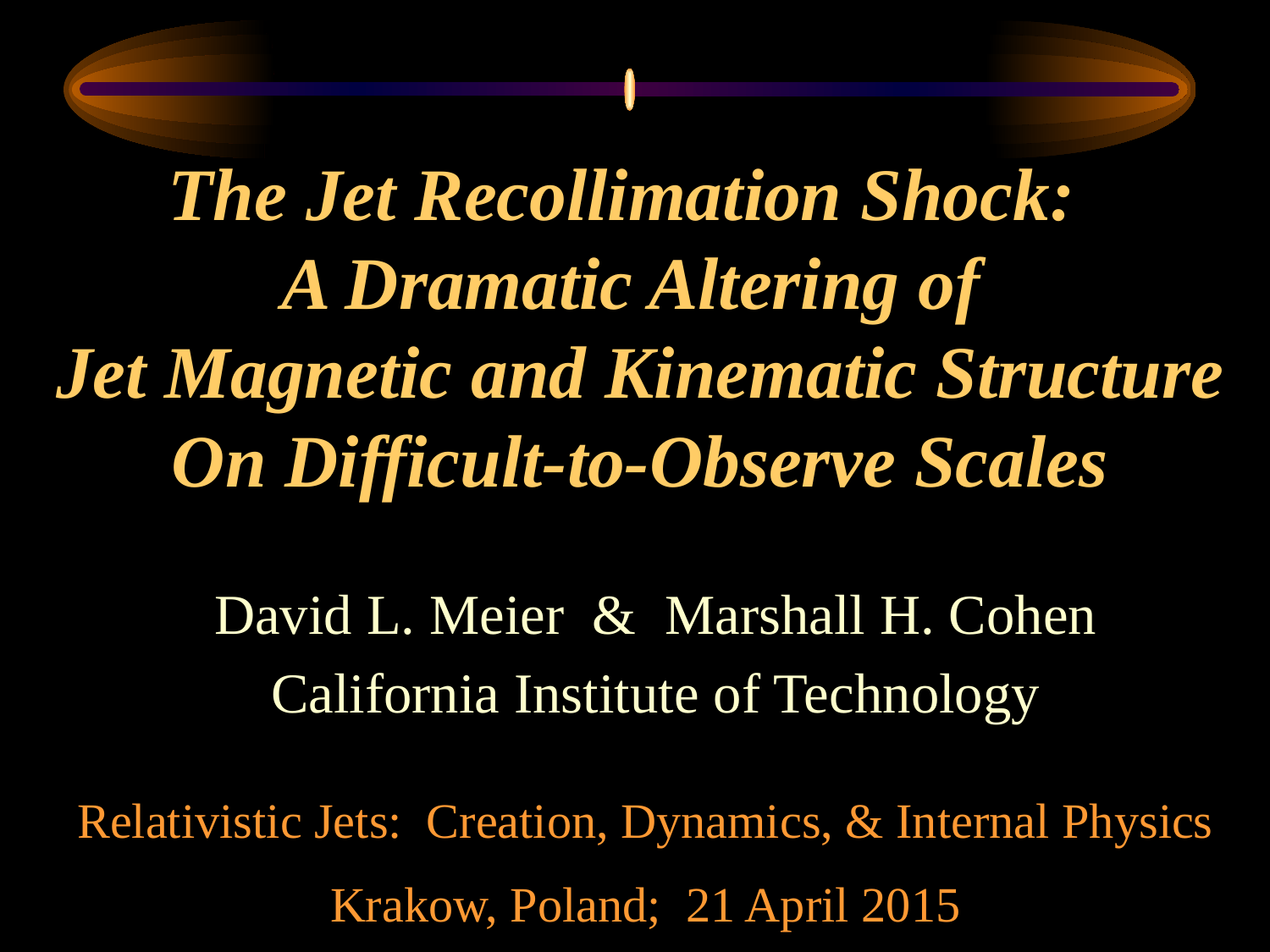

# The Jet Recollimation Shock: A Dramatic Altering of Jet Magnetic and Kinematic Structure On Difficult-to-Observe Scales
David L. Meier  &  Marshall H. Cohen
California Institute of Technology
Relativistic Jets:  Creation, Dynamics, & Internal Physics
Krakow, Poland;  21 April 2015